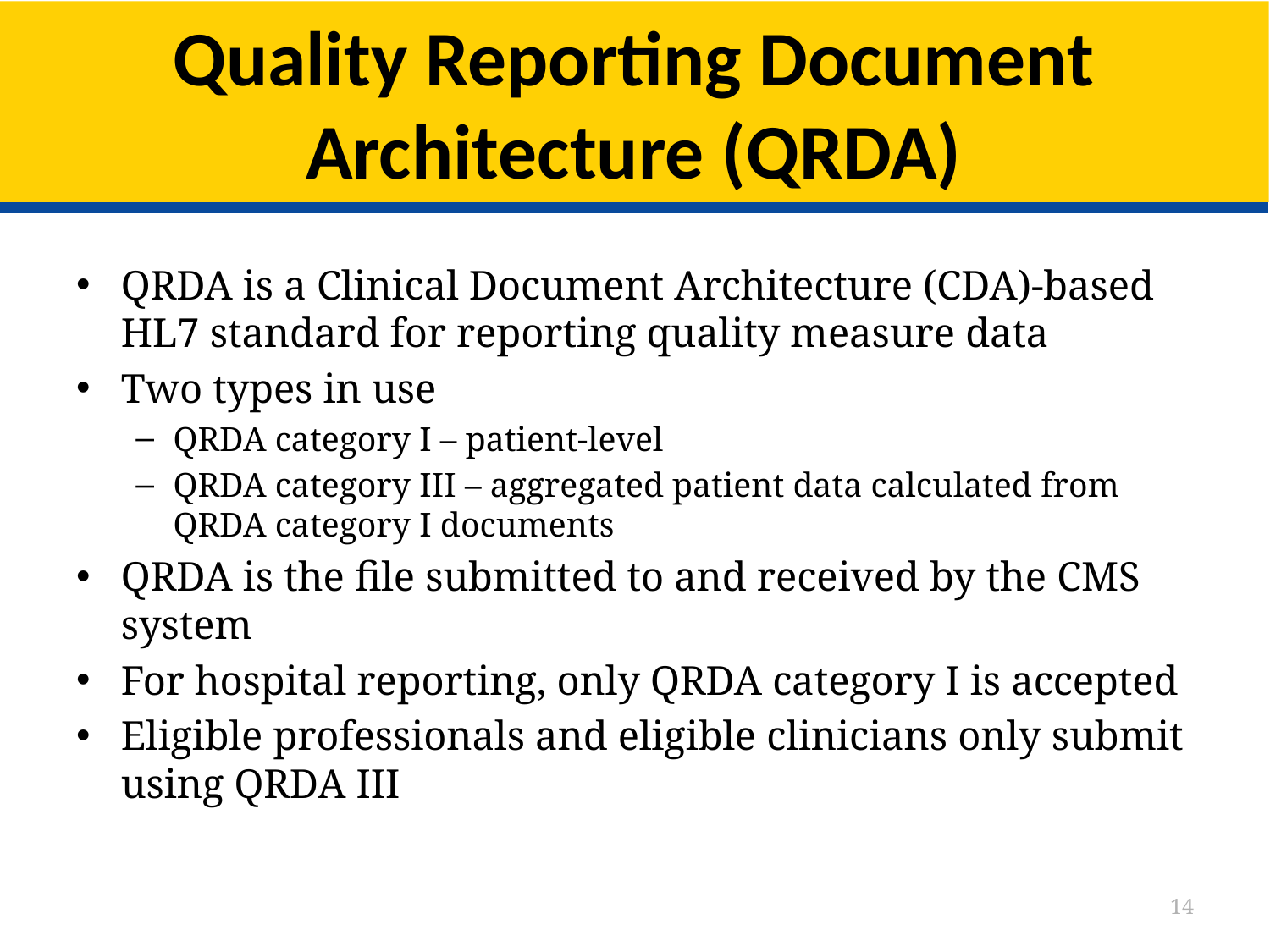

# Quality Reporting Document Architecture (QRDA)
QRDA is a Clinical Document Architecture (CDA)-based HL7 standard for reporting quality measure data
Two types in use
QRDA category I – patient-level
QRDA category III – aggregated patient data calculated from QRDA category I documents
QRDA is the file submitted to and received by the CMS system
For hospital reporting, only QRDA category I is accepted
Eligible professionals and eligible clinicians only submit using QRDA III
14